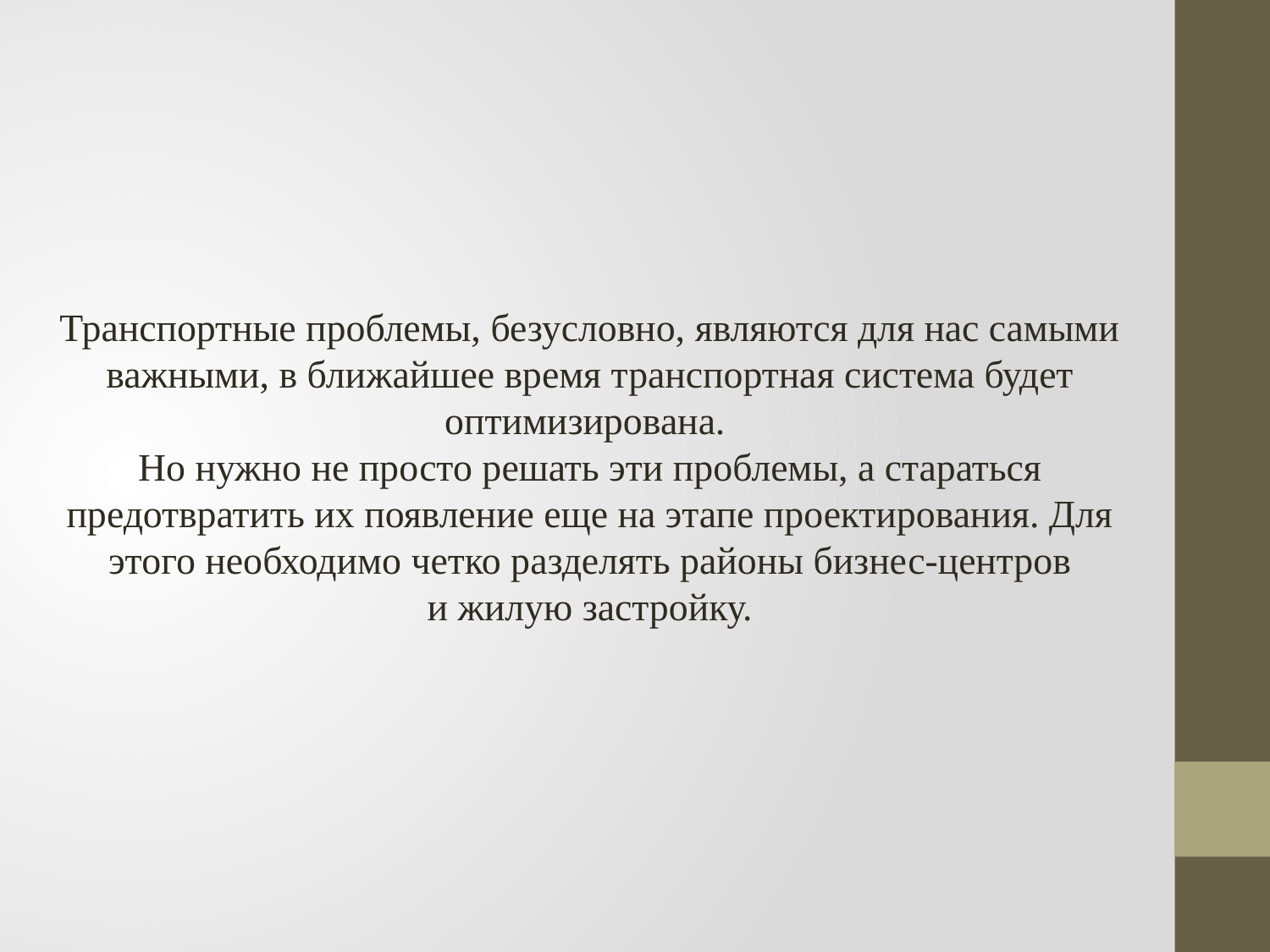

Транспортные проблемы, безусловно, являются для нас самыми важными, в ближайшее время транспортная система будет оптимизирована.
Но нужно не просто решать эти проблемы, а стараться предотвратить их появление еще на этапе проектирования. Для этого необходимо четко разделять районы бизнес-центров и жилую застройку.